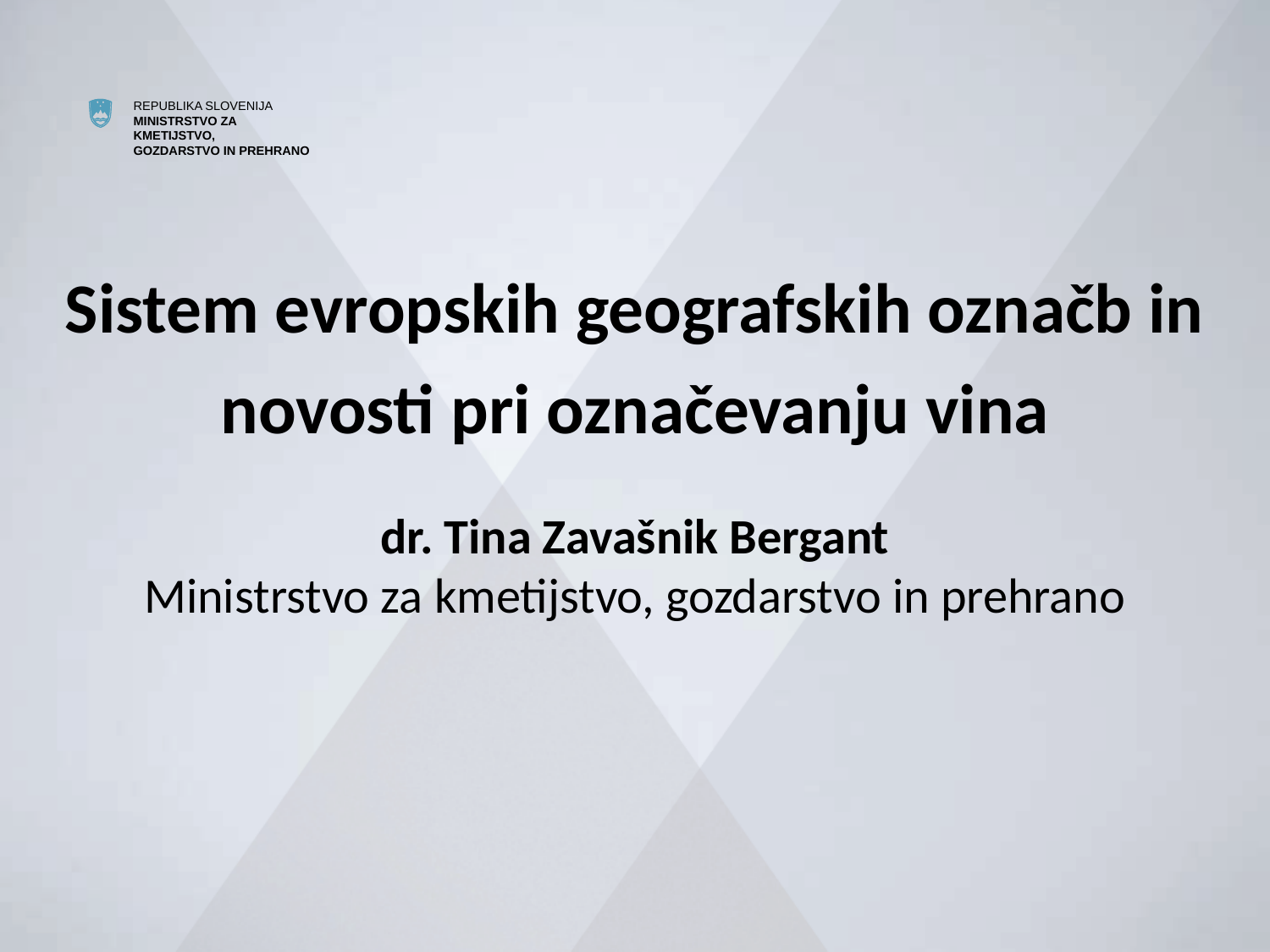

Sistem evropskih geografskih označb in novosti pri označevanju vina
dr. Tina Zavašnik Bergant
Ministrstvo za kmetijstvo, gozdarstvo in prehrano